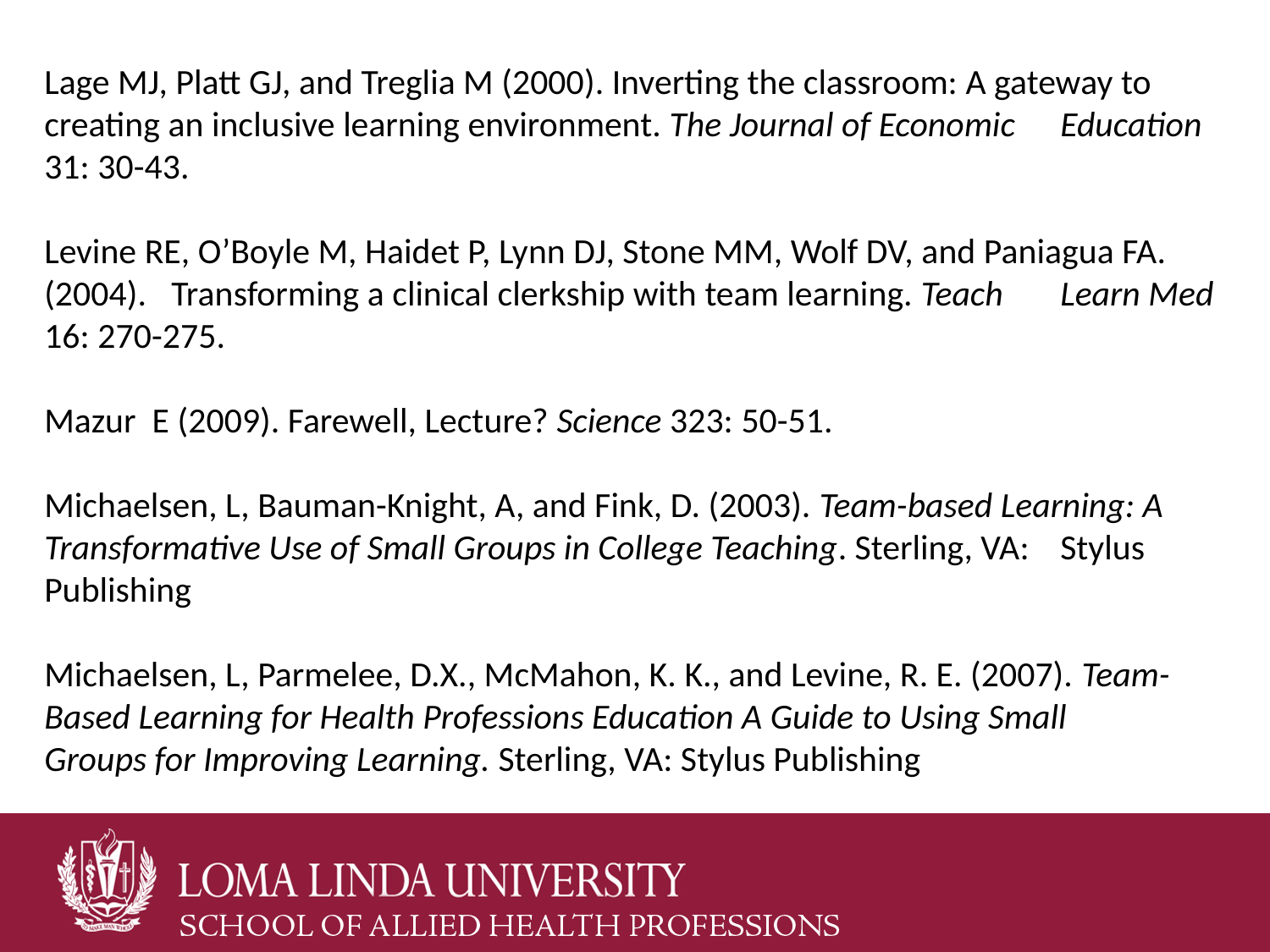

Lage MJ, Platt GJ, and Treglia M (2000). Inverting the classroom: A gateway to 	creating an inclusive learning environment. The Journal of Economic 	Education 31: 30-43.

Levine RE, O’Boyle M, Haidet P, Lynn DJ, Stone MM, Wolf DV, and Paniagua FA. 	(2004). 	Transforming a clinical clerkship with team learning. Teach 	Learn Med 16: 270-275.

Mazur  E (2009). Farewell, Lecture? Science 323: 50-51.

Michaelsen, L, Bauman-Knight, A, and Fink, D. (2003). Team-based Learning: A 	Transformative Use of Small Groups in College Teaching. Sterling, VA: 	Stylus Publishing

Michaelsen, L, Parmelee, D.X., McMahon, K. K., and Levine, R. E. (2007). Team-	Based Learning for Health Professions Education A Guide to Using Small 	Groups for Improving Learning. Sterling, VA: Stylus Publishing